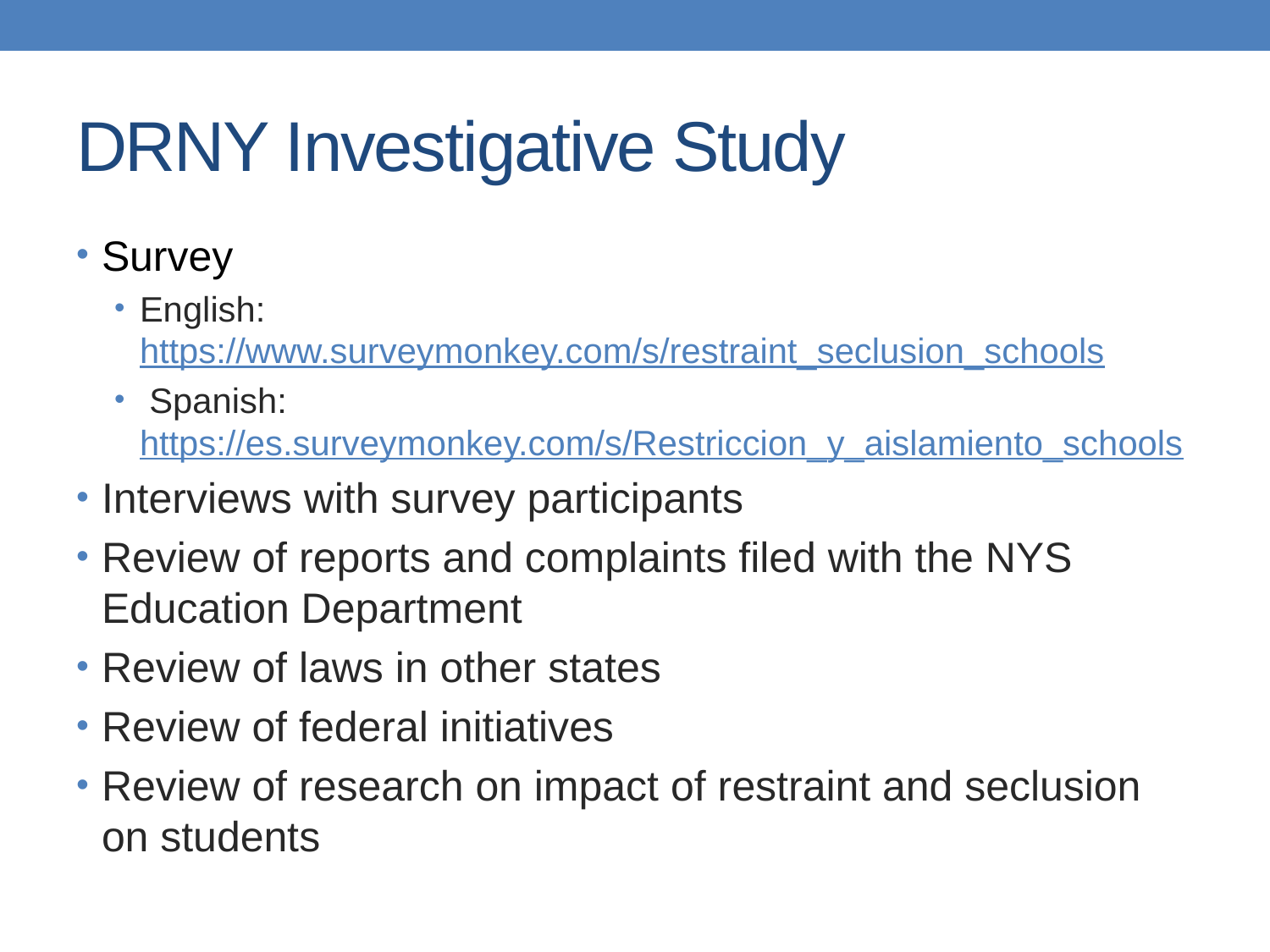

# DRNY Investigative Study
Survey
English:  https://www.surveymonkey.com/s/restraint_seclusion_schools
 Spanish:  https://es.surveymonkey.com/s/Restriccion_y_aislamiento_schools
Interviews with survey participants
Review of reports and complaints filed with the NYS Education Department
Review of laws in other states
Review of federal initiatives
Review of research on impact of restraint and seclusion on students